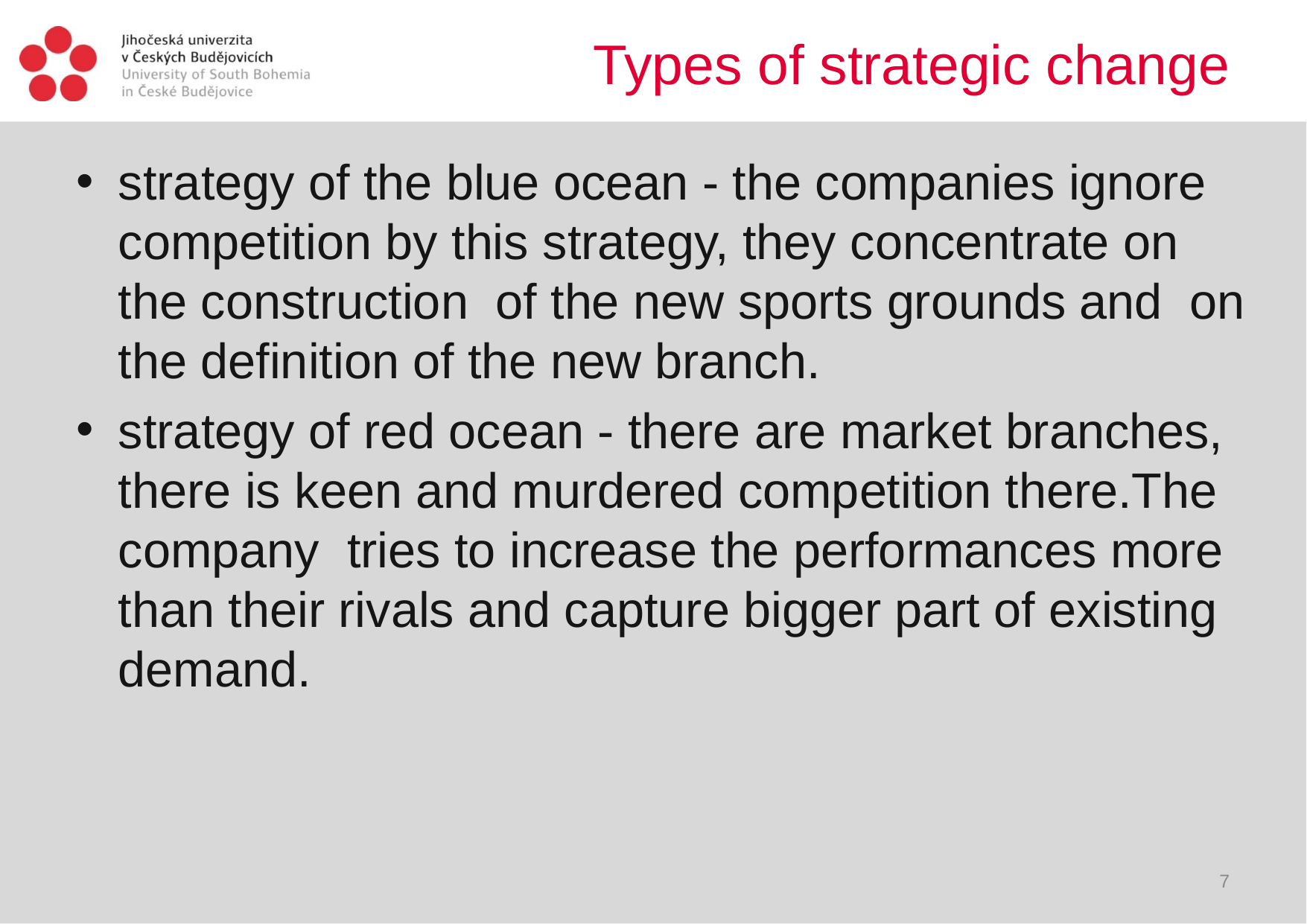

# Types of strategic change
strategy of the blue ocean - the companies ignore competition by this strategy, they concentrate on  the construction  of the new sports grounds and  on the definition of the new branch.
strategy of red ocean - there are market branches, there is keen and murdered competition there.The company  tries to increase the performances more than their rivals and capture bigger part of existing demand.

7